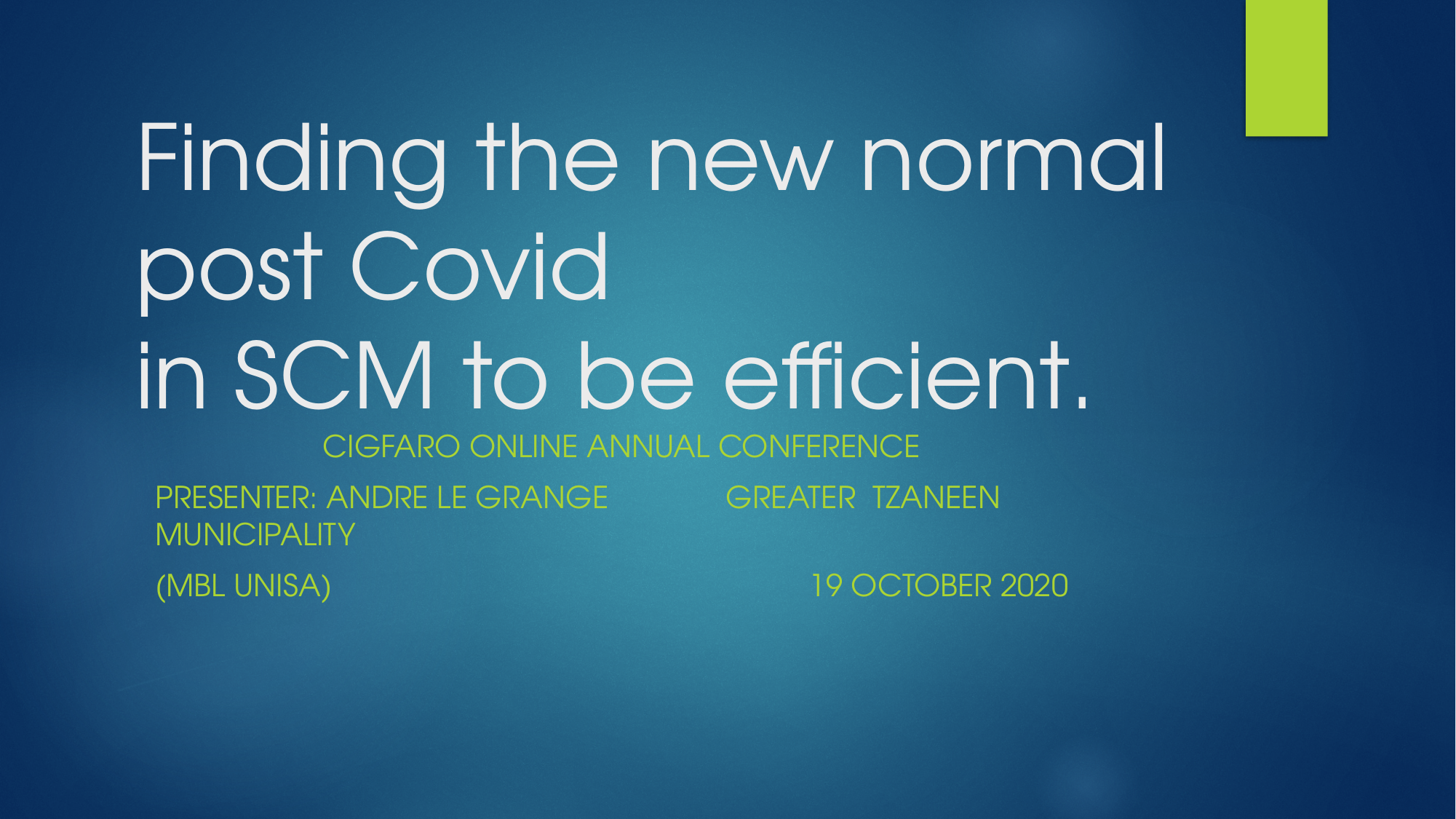

# Finding the new normal post Covid in SCM to be efficient.
                    CIGfaro Online Annual Conference
Presenter: Andre Le Grange              Greater  Tzaneen Municipality
(MBL Unisa)                                                         19 October 2020